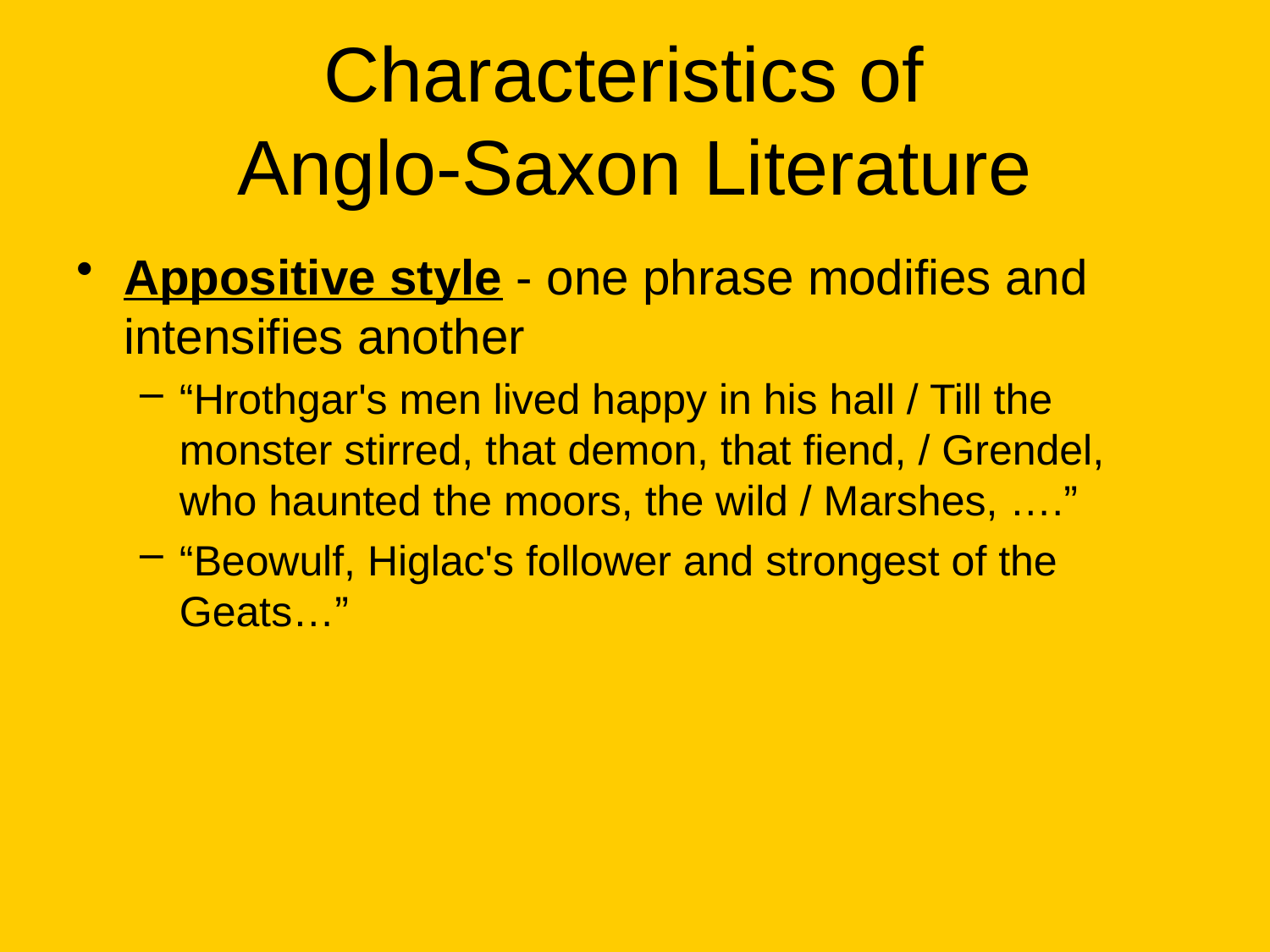

# Characteristics of Anglo-Saxon Literature
Appositive style - one phrase modifies and intensifies another
“Hrothgar's men lived happy in his hall / Till the monster stirred, that demon, that fiend, / Grendel, who haunted the moors, the wild / Marshes, ….”
“Beowulf, Higlac's follower and strongest of the Geats…”